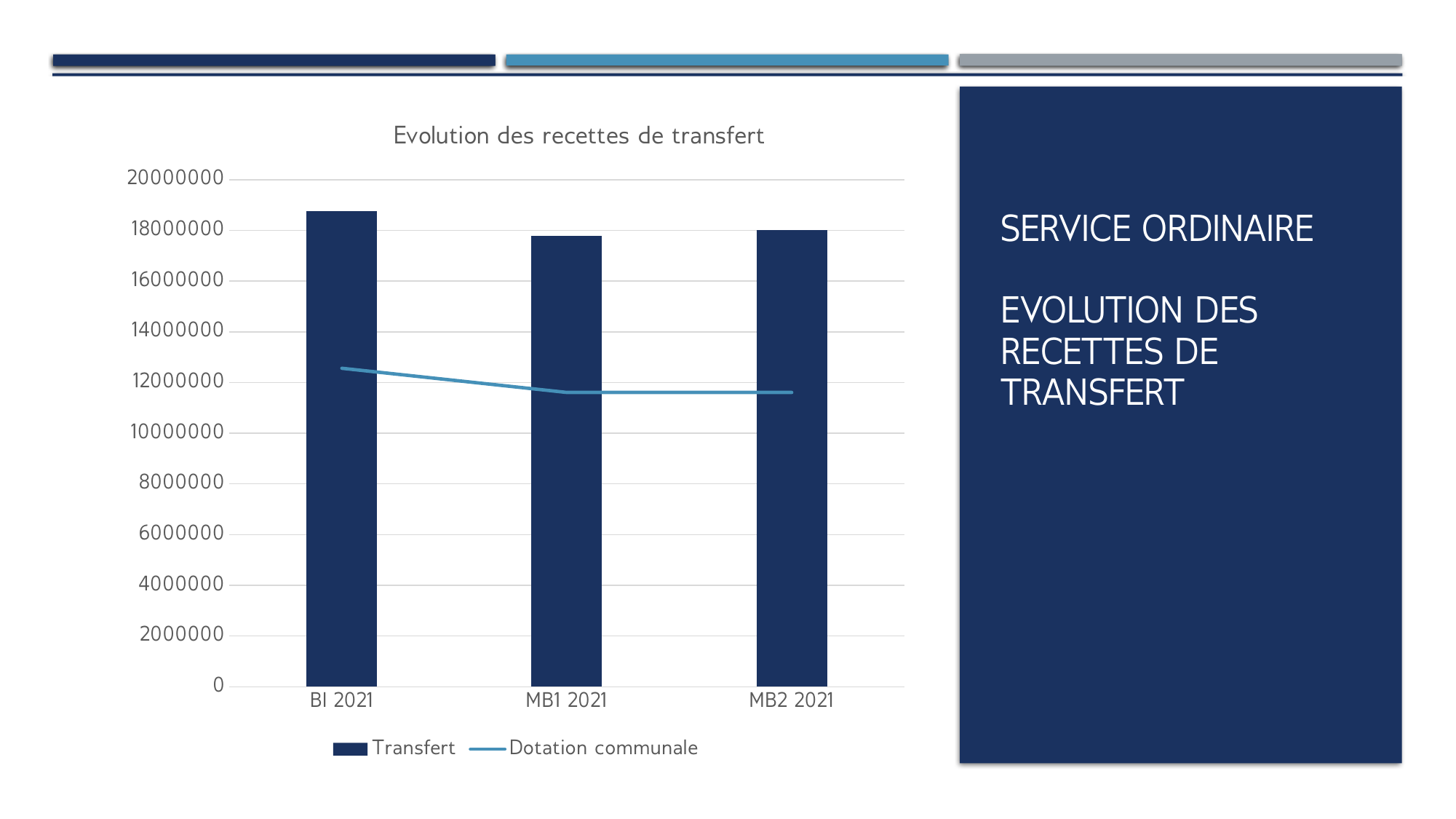

### Chart: Evolution des recettes de transfert

| Category | Transfert | Dotation communale |
|---|---|---|
| BI 2021 | 18771558.4 | 12561363.85 |
| MB1 2021 | 17796766.06 | 11608061.45 |
| MB2 2021 | 18006763.53 | 11608061.45 |
# Service ordinaire
Evolution des recettes de transfert